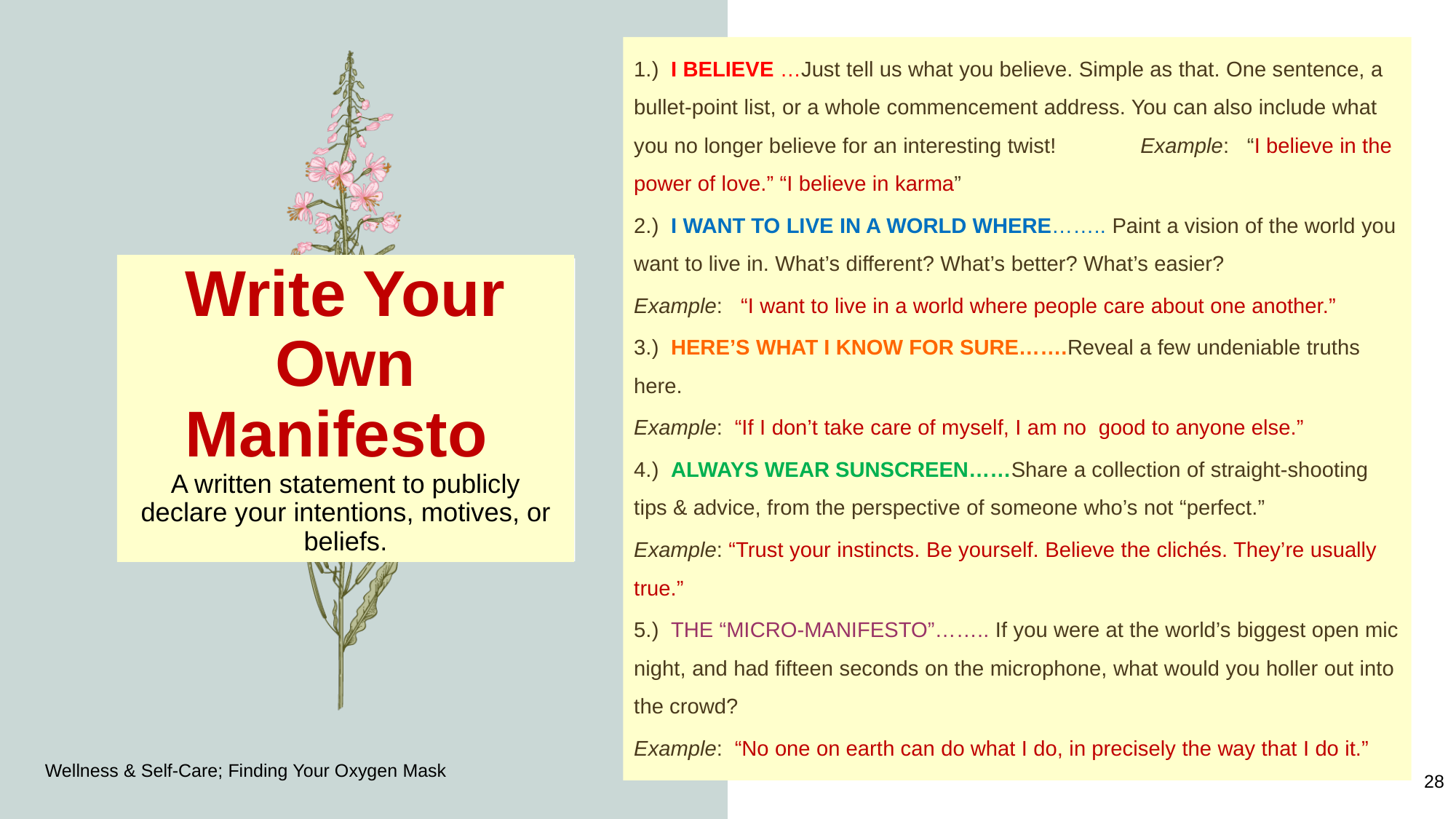

1.)  I BELIEVE …Just tell us what you believe. Simple as that. One sentence, a bullet-point list, or a whole commencement address. You can also include what you no longer believe for an interesting twist!              Example:   “I believe in the power of love.” “I believe in karma”
2.)  I WANT TO LIVE IN A WORLD WHERE…….. Paint a vision of the world you want to live in. What’s different? What’s better? What’s easier?
Example:   “I want to live in a world where people care about one another.”
3.)  HERE’S WHAT I KNOW FOR SURE…….Reveal a few undeniable truths here.
Example:  “If I don’t take care of myself, I am no  good to anyone else.”
4.)  ALWAYS WEAR SUNSCREEN……Share a collection of straight-shooting tips & advice, from the perspective of someone who’s not “perfect.”
Example: “Trust your instincts. Be yourself. Believe the clichés. They’re usually true.”
5.)  THE “MICRO-MANIFESTO”…….. If you were at the world’s biggest open mic night, and had fifteen seconds on the microphone, what would you holler out into the crowd?
Example:  “No one on earth can do what I do, in precisely the way that I do it.”

# Write Your Own Manifesto A written statement to publicly declare your intentions, motives, or beliefs.
Wellness & Self-Care; Finding Your Oxygen Mask

28